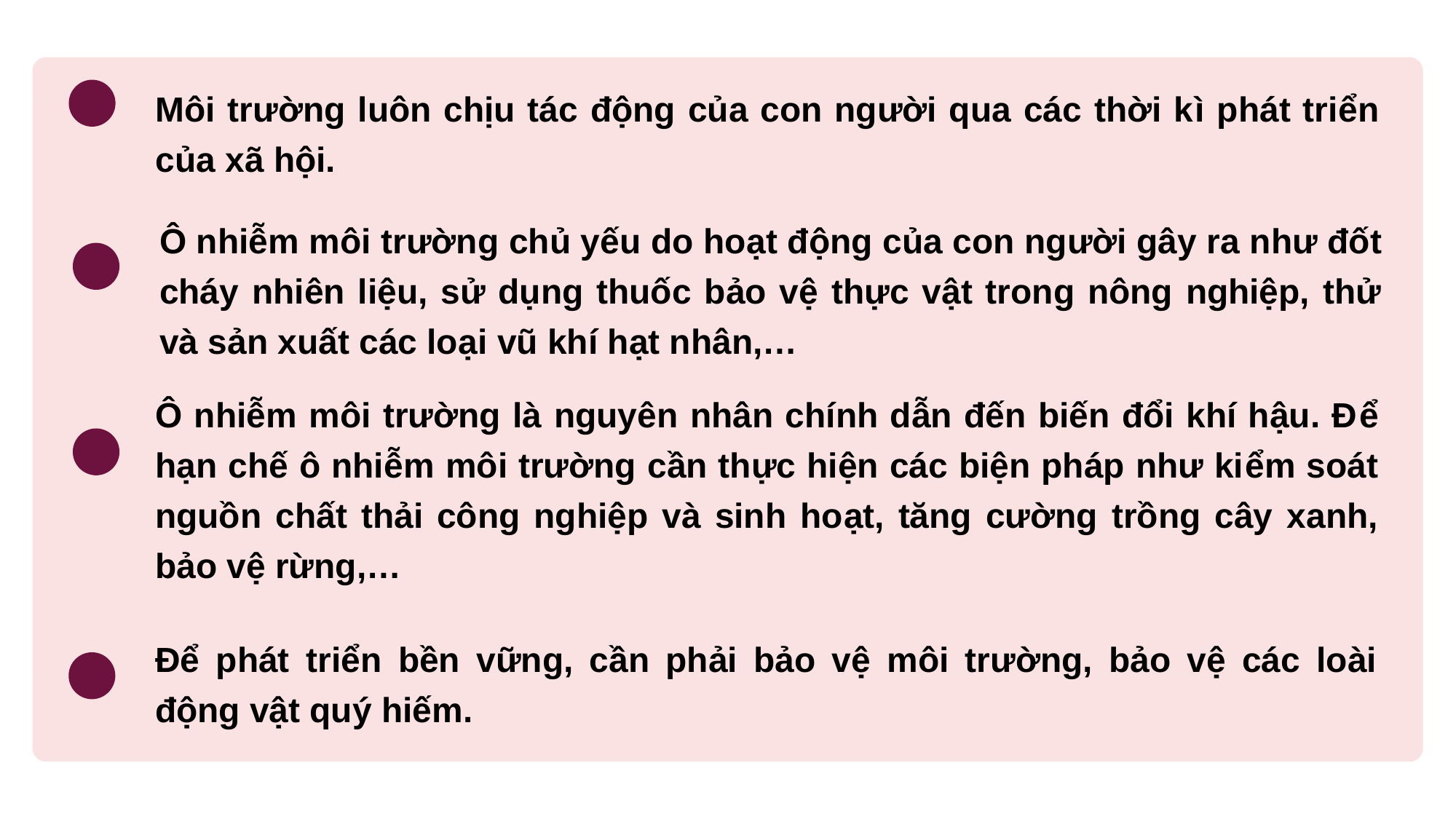

Môi trường luôn chịu tác động của con người qua các thời kì phát triển của xã hội.

Ô nhiễm môi trường chủ yếu do hoạt động của con người gây ra như đốt cháy nhiên liệu, sử dụng thuốc bảo vệ thực vật trong nông nghiệp, thử và sản xuất các loại vũ khí hạt nhân,…

Ô nhiễm môi trường là nguyên nhân chính dẫn đến biến đổi khí hậu. Để hạn chế ô nhiễm môi trường cần thực hiện các biện pháp như kiểm soát nguồn chất thải công nghiệp và sinh hoạt, tăng cường trồng cây xanh, bảo vệ rừng,…
Để phát triển bền vững, cần phải bảo vệ môi trường, bảo vệ các loài động vật quý hiếm.